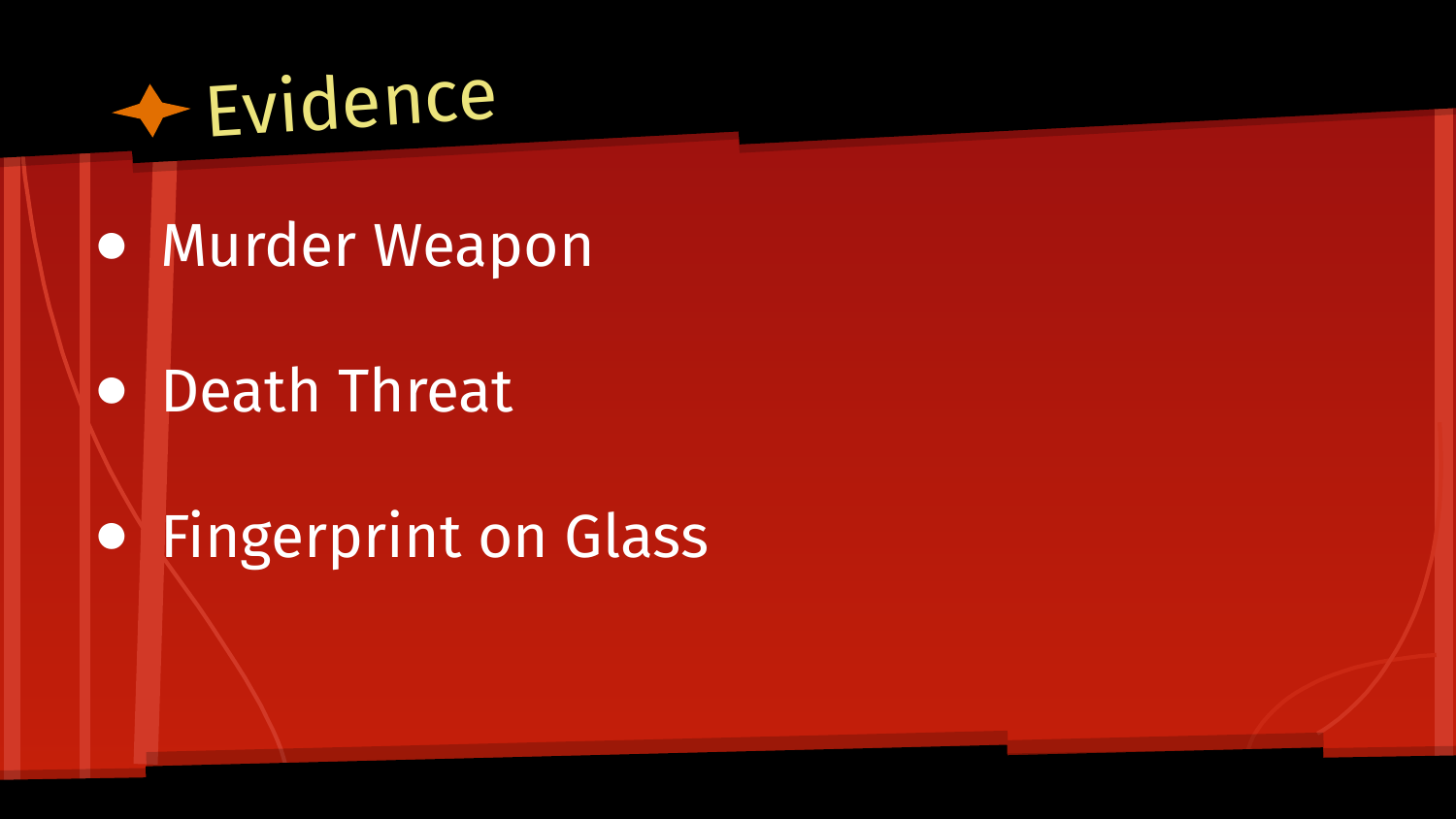

# Evidence
Murder Weapon

Death Threat

Fingerprint on Glass